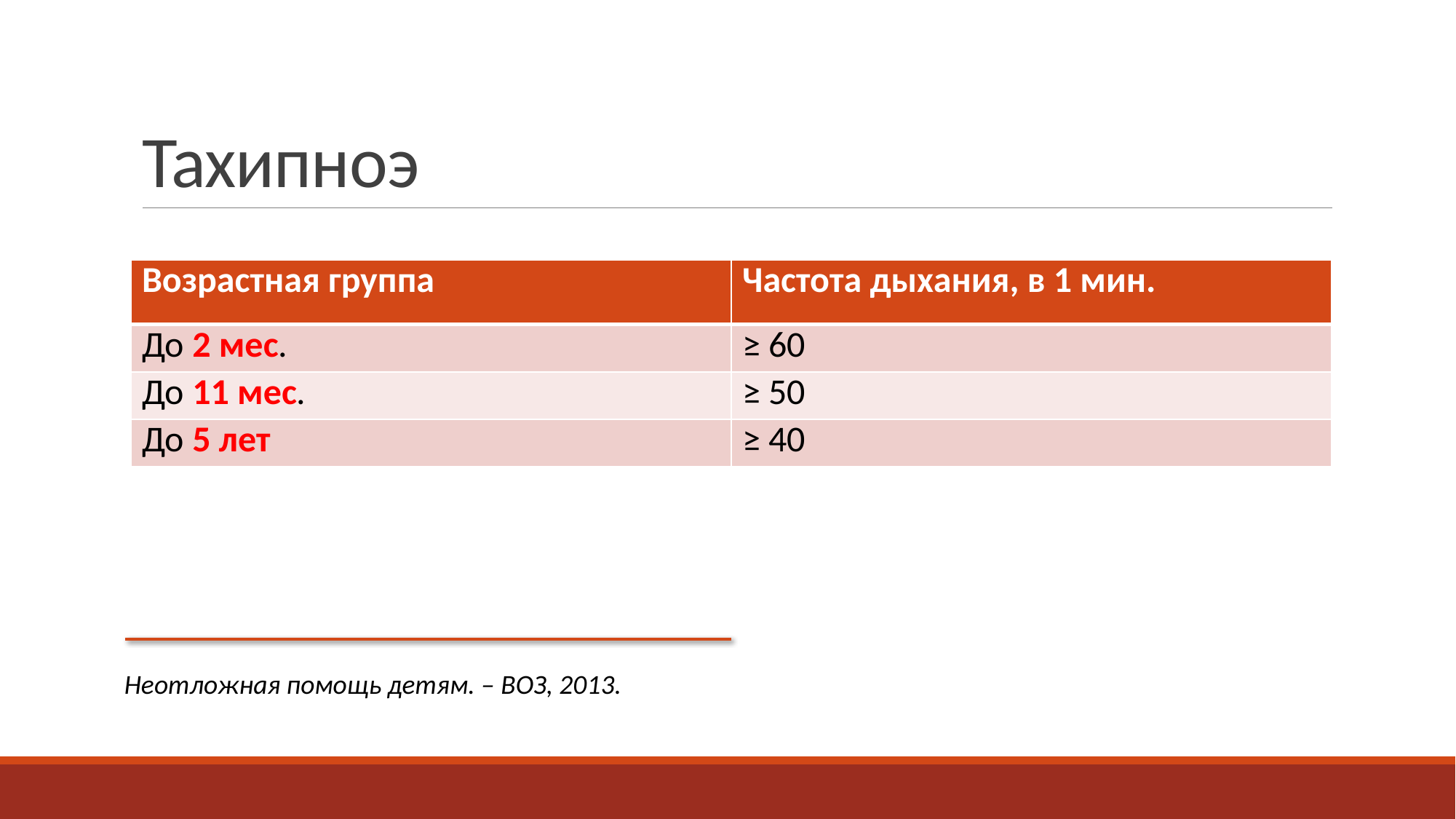

# Тахипноэ
| Возрастная группа | Частота дыхания, в 1 мин. |
| --- | --- |
| До 2 мес. | ≥ 60 |
| До 11 мес. | ≥ 50 |
| До 5 лет | ≥ 40 |
Неотложная помощь детям. – ВОЗ, 2013.